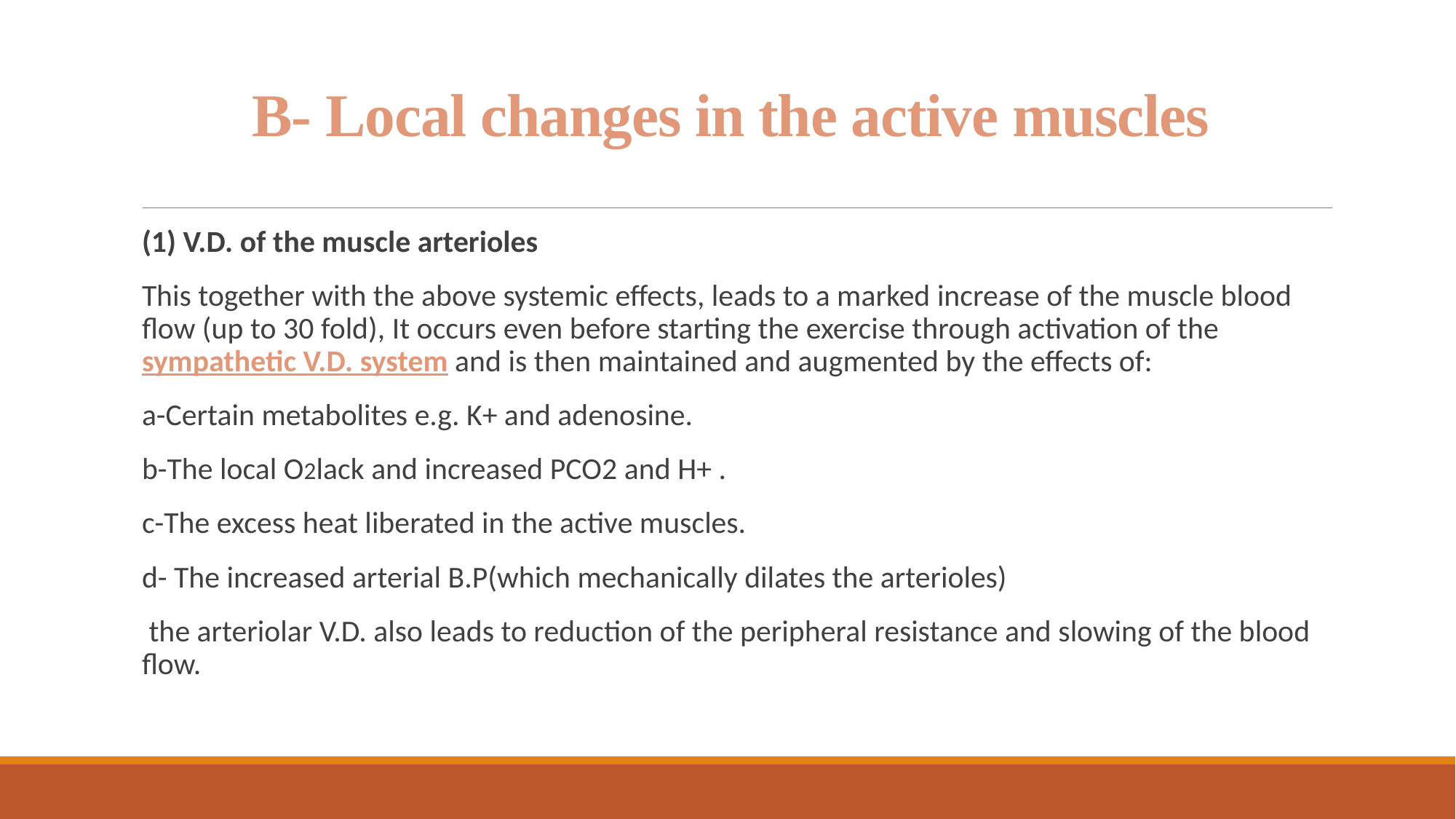

# B- Local changes in the active muscles
(1) V.D. of the muscle arterioles
This together with the above systemic effects, leads to a marked increase of the muscle blood flow (up to 30 fold), It occurs even before starting the exercise through activation of the sympathetic V.D. system and is then maintained and augmented by the effects of:
a-Certain metabolites e.g. K+ and adenosine.
b-The local O2lack and increased PCO2 and H+ .
c-The excess heat liberated in the active muscles.
d- The increased arterial B.P(which mechanically dilates the arterioles)
 the arteriolar V.D. also leads to reduction of the peripheral resistance and slowing of the blood flow.